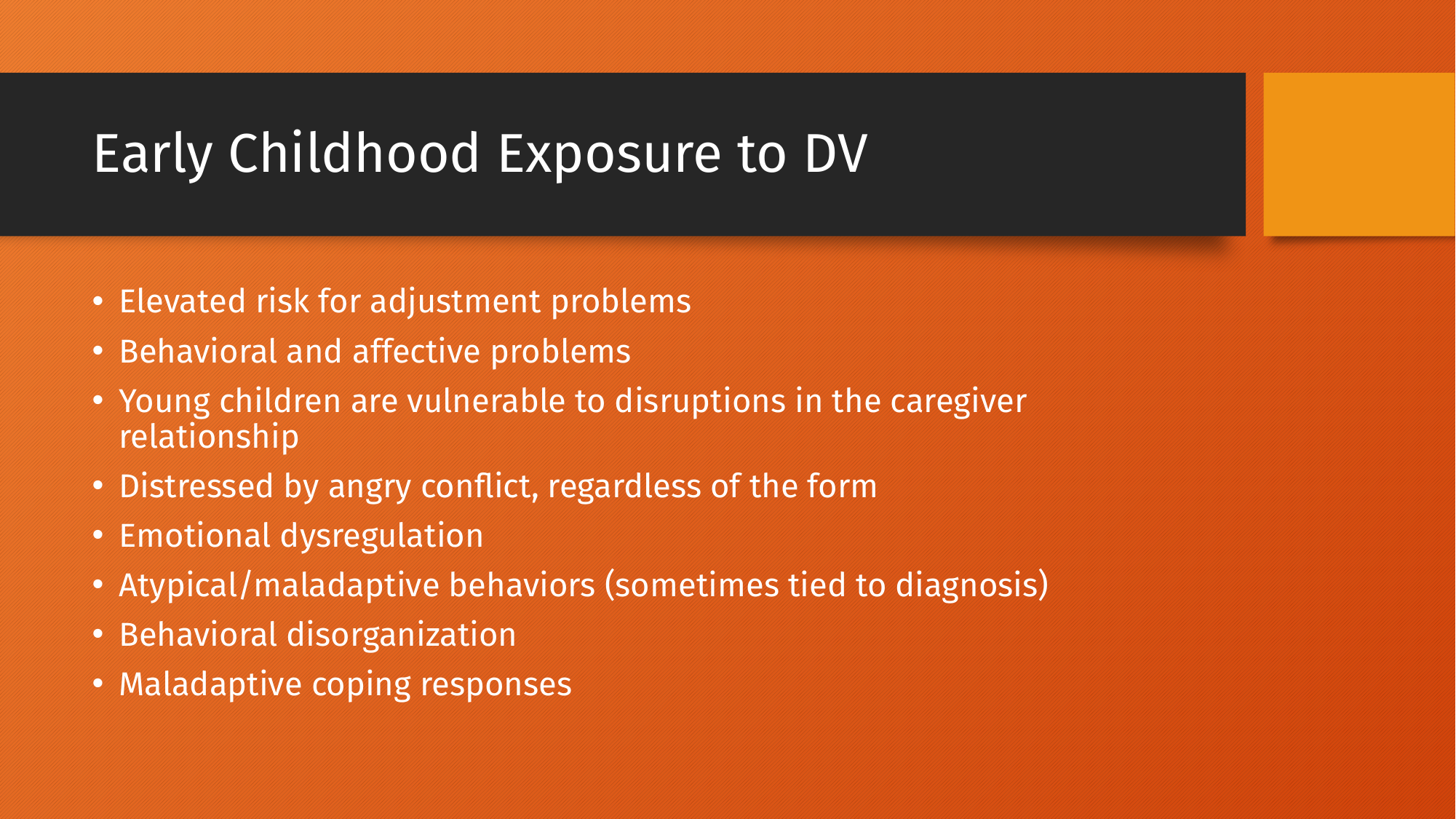

# Early Childhood Exposure to DV
Elevated risk for adjustment problems
Behavioral and affective problems
Young children are vulnerable to disruptions in the caregiver relationship
Distressed by angry conflict, regardless of the form
Emotional dysregulation
Atypical/maladaptive behaviors (sometimes tied to diagnosis)
Behavioral disorganization
Maladaptive coping responses